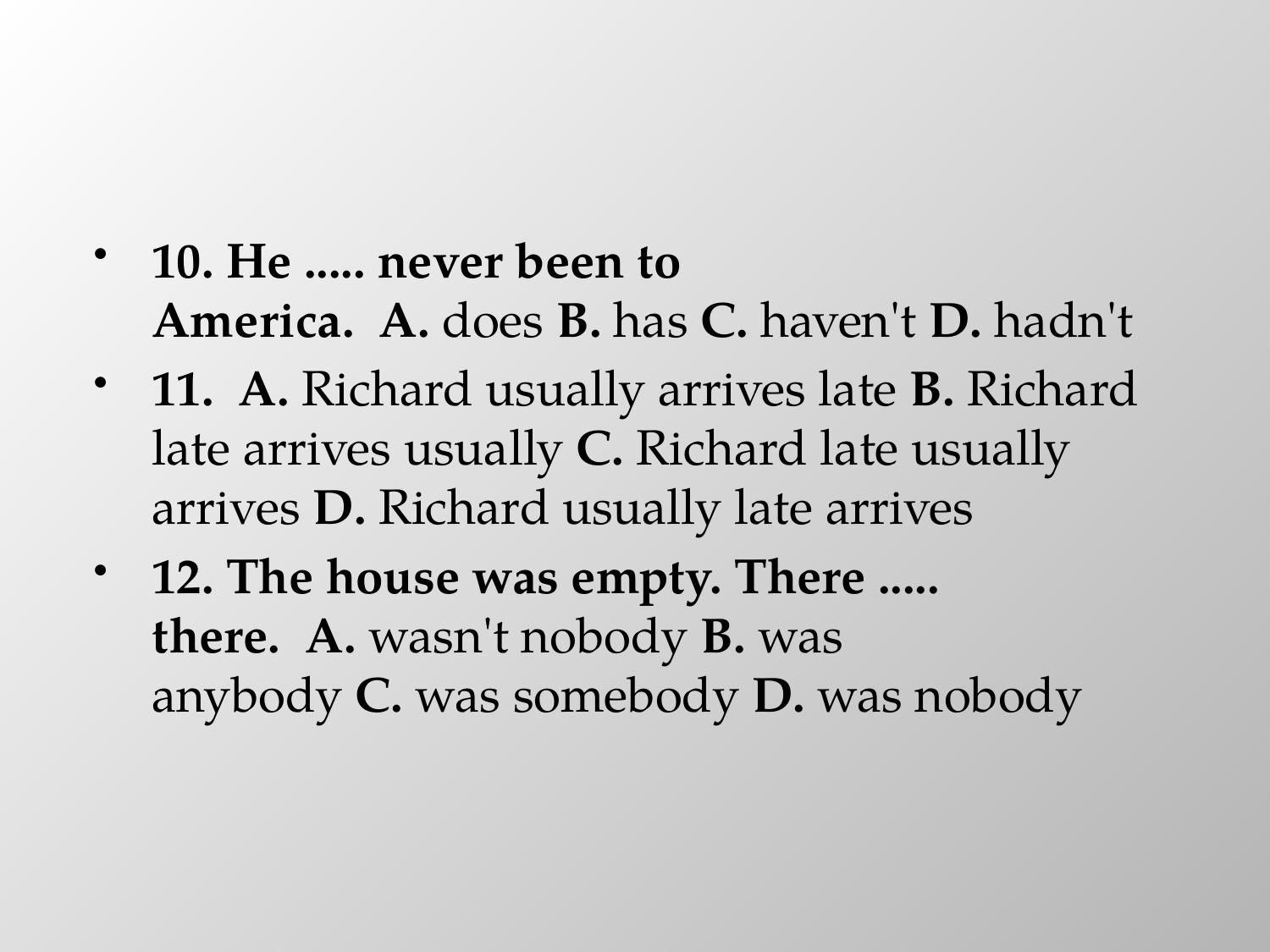

#
10. He ..... never been to America.  A. does B. has C. haven't D. hadn't
11.  A. Richard usually arrives late B. Richard late arrives usually C. Richard late usually arrives D. Richard usually late arrives
12. The house was empty. There ..... there.  A. wasn't nobody B. was anybody C. was somebody D. was nobody